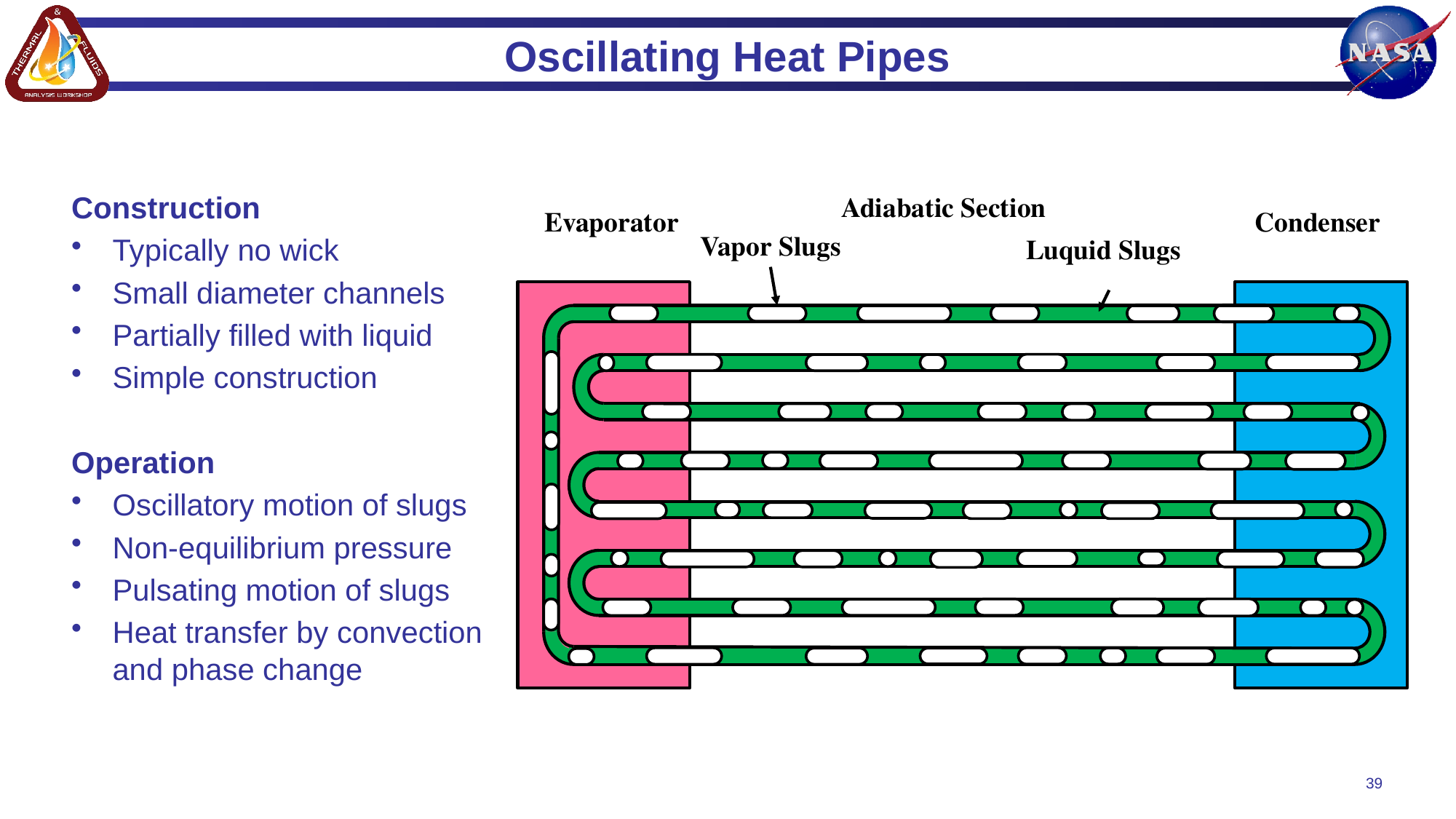

# Oscillating Heat Pipes
Construction
Typically no wick
Small diameter channels
Partially filled with liquid
Simple construction

Operation
Oscillatory motion of slugs
Non-equilibrium pressure
Pulsating motion of slugs
Heat transfer by convection and phase change

Adiabatic Section
Condenser
Evaporator
Vapor Slugs
Luquid Slugs

39